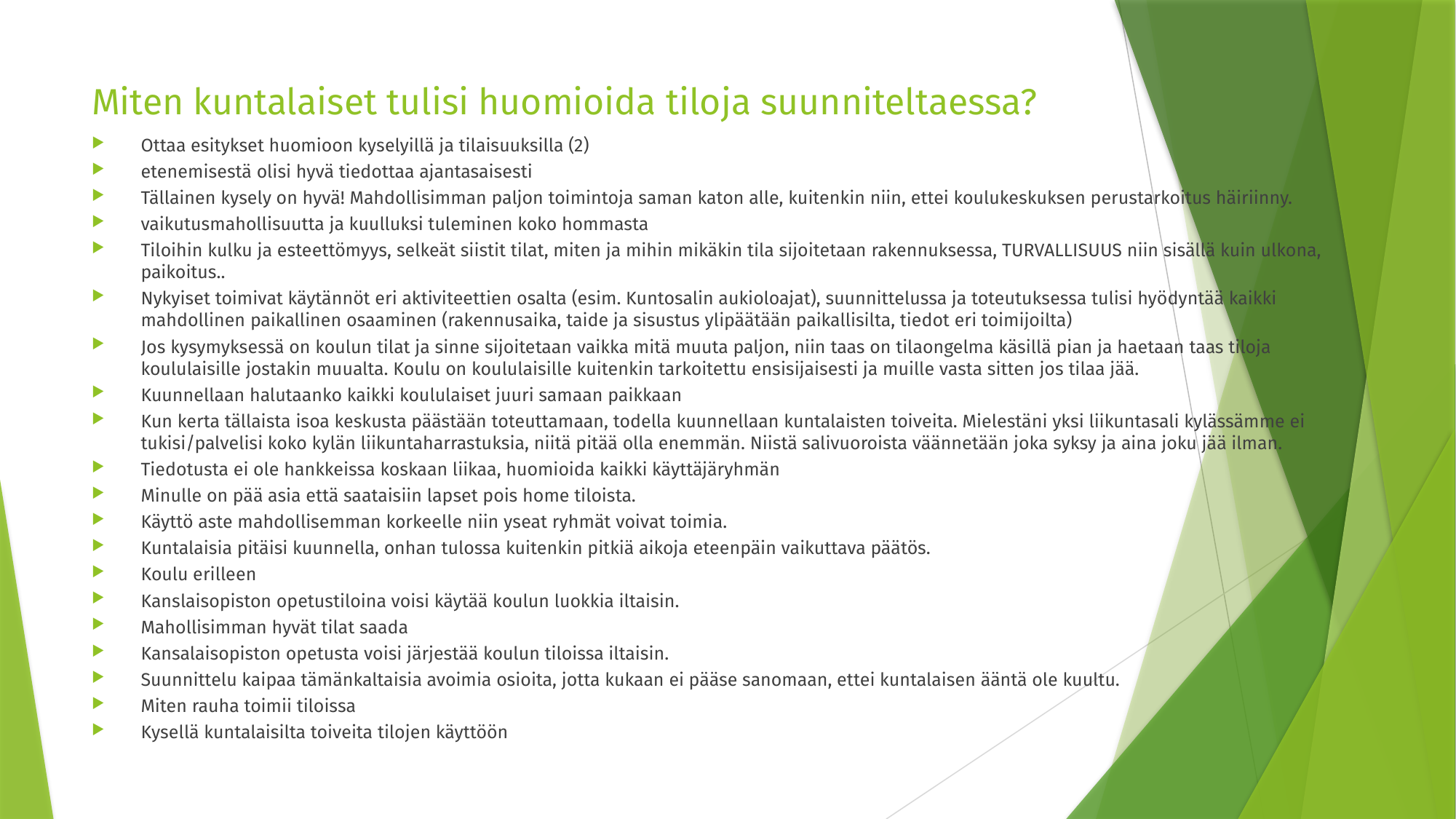

# Miten kuntalaiset tulisi huomioida tiloja suunniteltaessa?
Ottaa esitykset huomioon kyselyillä ja tilaisuuksilla (2)
etenemisestä olisi hyvä tiedottaa ajantasaisesti
Tällainen kysely on hyvä! Mahdollisimman paljon toimintoja saman katon alle, kuitenkin niin, ettei koulukeskuksen perustarkoitus häiriinny.
vaikutusmahollisuutta ja kuulluksi tuleminen koko hommasta
Tiloihin kulku ja esteettömyys, selkeät siistit tilat, miten ja mihin mikäkin tila sijoitetaan rakennuksessa, TURVALLISUUS niin sisällä kuin ulkona, paikoitus..
Nykyiset toimivat käytännöt eri aktiviteettien osalta (esim. Kuntosalin aukioloajat), suunnittelussa ja toteutuksessa tulisi hyödyntää kaikki mahdollinen paikallinen osaaminen (rakennusaika, taide ja sisustus ylipäätään paikallisilta, tiedot eri toimijoilta)
Jos kysymyksessä on koulun tilat ja sinne sijoitetaan vaikka mitä muuta paljon, niin taas on tilaongelma käsillä pian ja haetaan taas tiloja koululaisille jostakin muualta. Koulu on koululaisille kuitenkin tarkoitettu ensisijaisesti ja muille vasta sitten jos tilaa jää.
Kuunnellaan halutaanko kaikki koululaiset juuri samaan paikkaan
Kun kerta tällaista isoa keskusta päästään toteuttamaan, todella kuunnellaan kuntalaisten toiveita. Mielestäni yksi liikuntasali kylässämme ei tukisi/palvelisi koko kylän liikuntaharrastuksia, niitä pitää olla enemmän. Niistä salivuoroista väännetään joka syksy ja aina joku jää ilman.
Tiedotusta ei ole hankkeissa koskaan liikaa, huomioida kaikki käyttäjäryhmän
Minulle on pää asia että saataisiin lapset pois home tiloista.
Käyttö aste mahdollisemman korkeelle niin yseat ryhmät voivat toimia.
Kuntalaisia pitäisi kuunnella, onhan tulossa kuitenkin pitkiä aikoja eteenpäin vaikuttava päätös.
Koulu erilleen
Kanslaisopiston opetustiloina voisi käytää koulun luokkia iltaisin.
Mahollisimman hyvät tilat saada
Kansalaisopiston opetusta voisi järjestää koulun tiloissa iltaisin.
Suunnittelu kaipaa tämänkaltaisia avoimia osioita, jotta kukaan ei pääse sanomaan, ettei kuntalaisen ääntä ole kuultu.
Miten rauha toimii tiloissa
Kysellä kuntalaisilta toiveita tilojen käyttöön